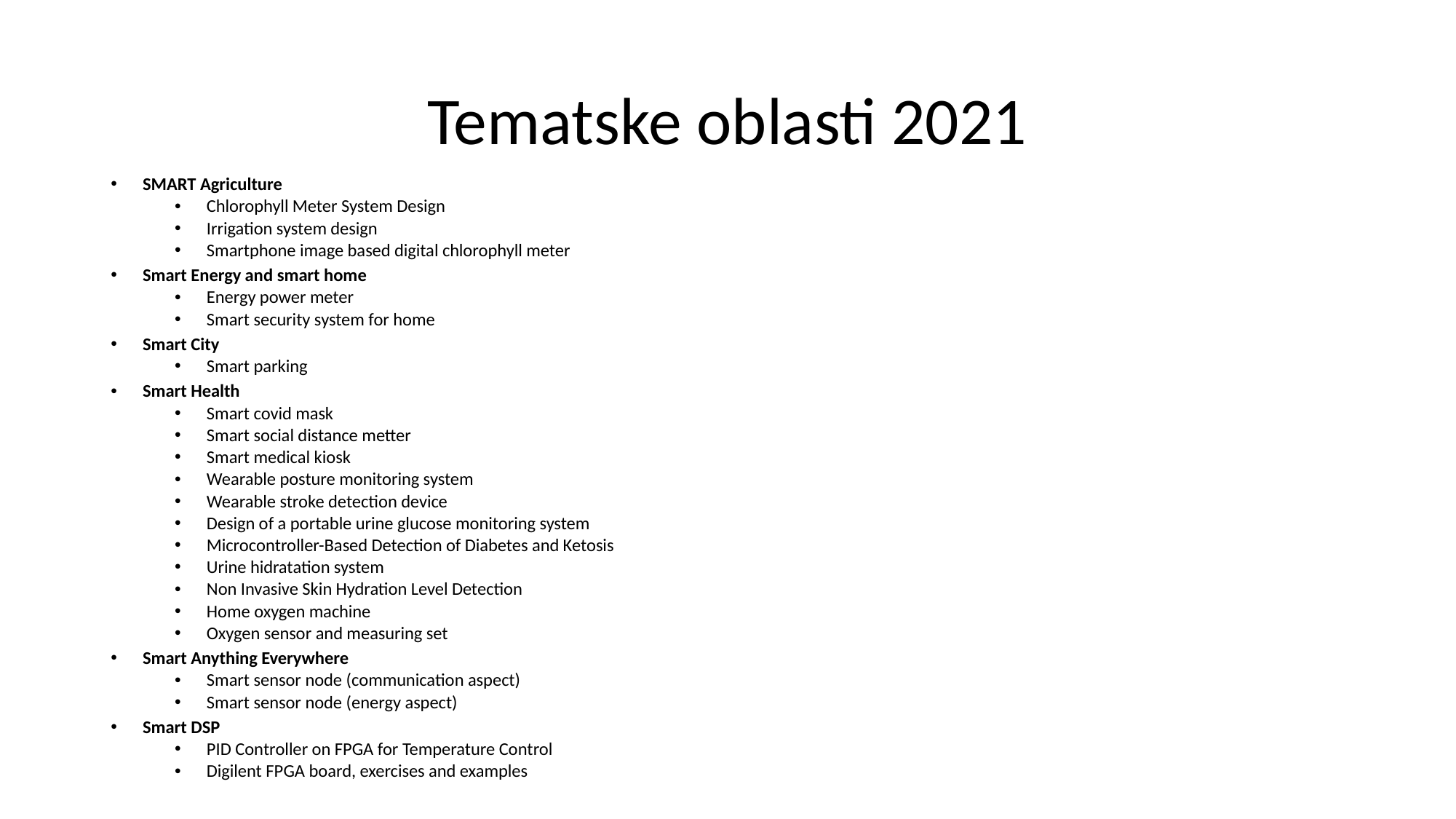

# Tematske oblasti 2021
SMART Agriculture
Chlorophyll Meter System Design
Irrigation system design
Smartphone image based digital chlorophyll meter
Smart Energy and smart home
Energy power meter
Smart security system for home
Smart City
Smart parking
Smart Health
Smart covid mask
Smart social distance metter
Smart medical kiosk
Wearable posture monitoring system
Wearable stroke detection device
Design of a portable urine glucose monitoring system
Microcontroller-Based Detection of Diabetes and Ketosis
Urine hidratation system
Non Invasive Skin Hydration Level Detection
Home oxygen machine
Oxygen sensor and measuring set
Smart Anything Everywhere
Smart sensor node (communication aspect)
Smart sensor node (energy aspect)
Smart DSP
PID Controller on FPGA for Temperature Control
Digilent FPGA board, exercises and examples